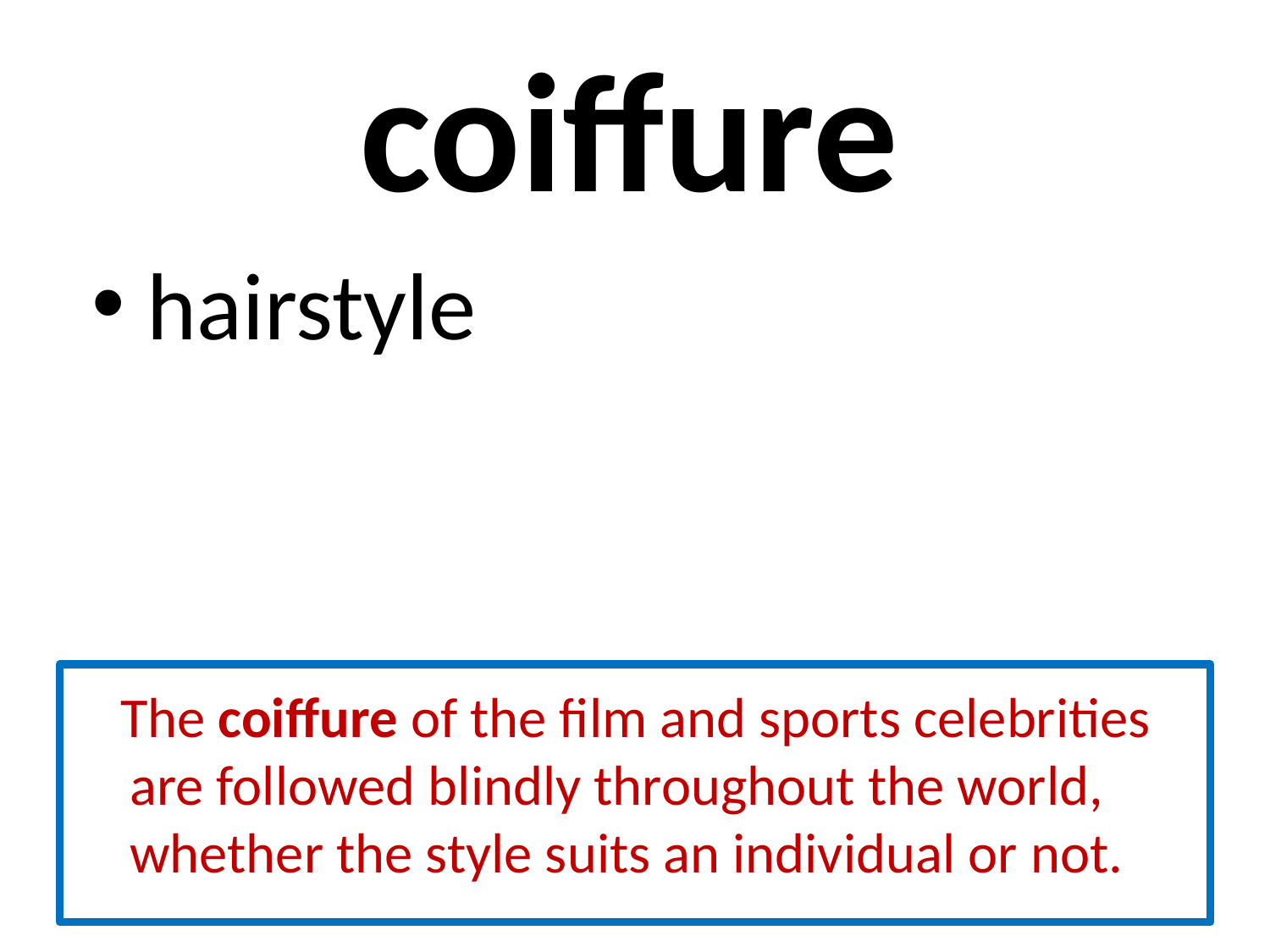

# coiffure
 hairstyle
   The coiffure of the film and sports celebrities are followed blindly throughout the world, whether the style suits an individual or not.